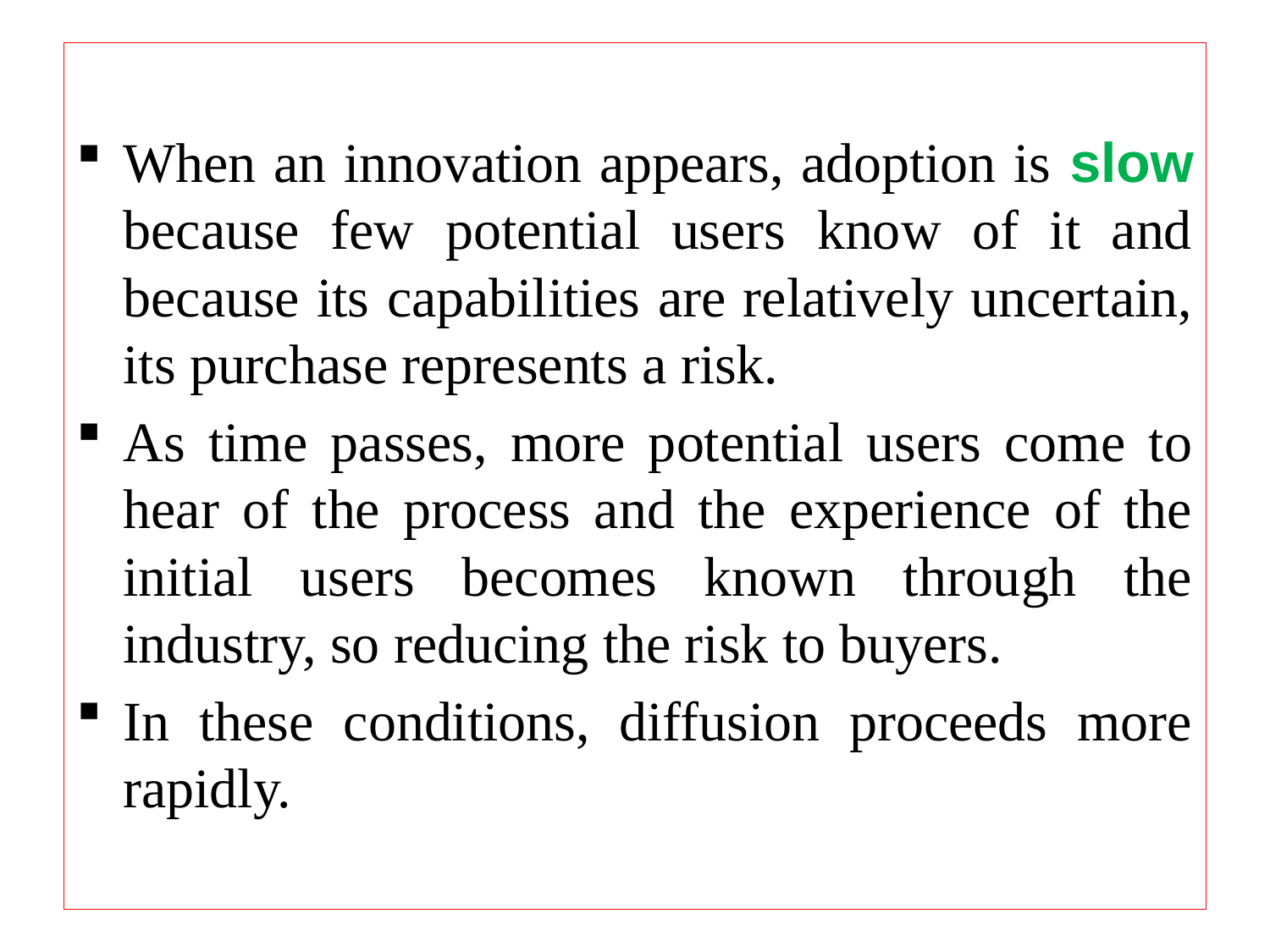

When an innovation appears, adoption is slow because few potential users know of it and because its capabilities are relatively uncertain, its purchase represents a risk.
As time passes, more potential users come to hear of the process and the experience of the initial users becomes known through the industry, so reducing the risk to buyers.
In these conditions, diffusion proceeds more rapidly.